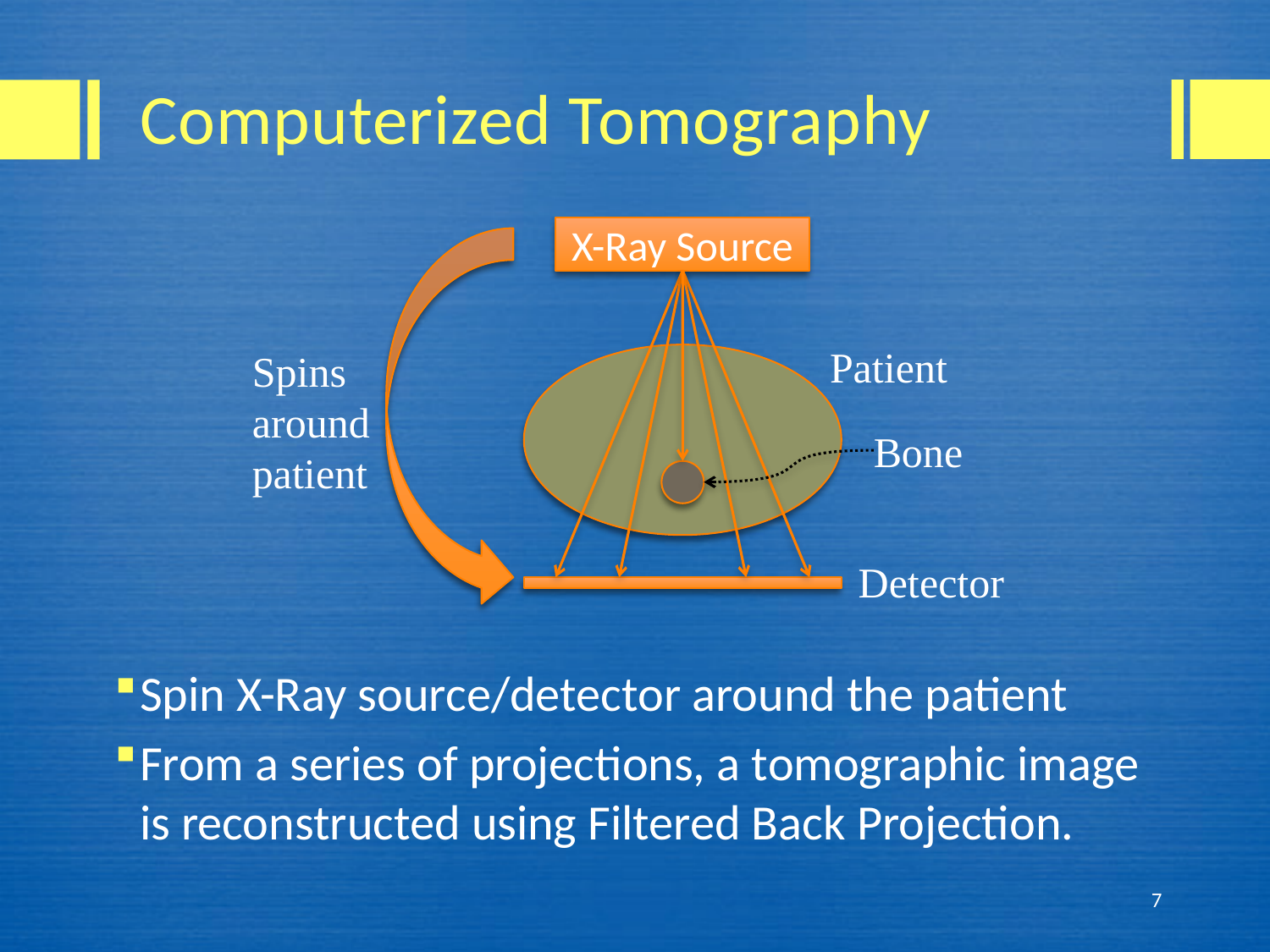

# Computerized Tomography
X-Ray Source

Patient
Spins
around
patient

Bone

Detector

Spin X-Ray source/detector around the patient
From a series of projections, a tomographic image is reconstructed using Filtered Back Projection.
7